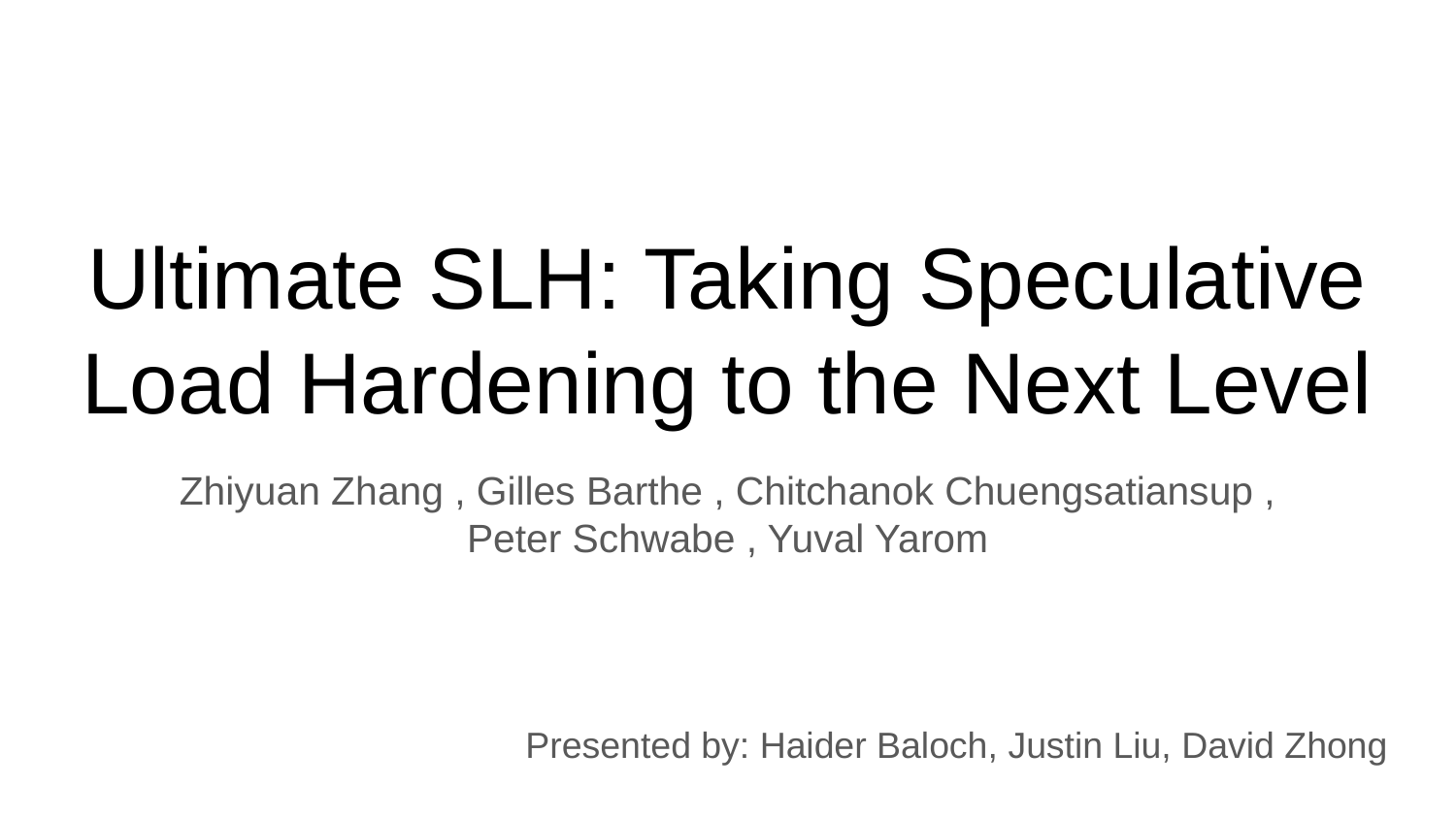

# Ultimate SLH: Taking Speculative
Load Hardening to the Next Level
Zhiyuan Zhang , Gilles Barthe , Chitchanok Chuengsatiansup ,
Peter Schwabe , Yuval Yarom
Presented by: Haider Baloch, Justin Liu, David Zhong